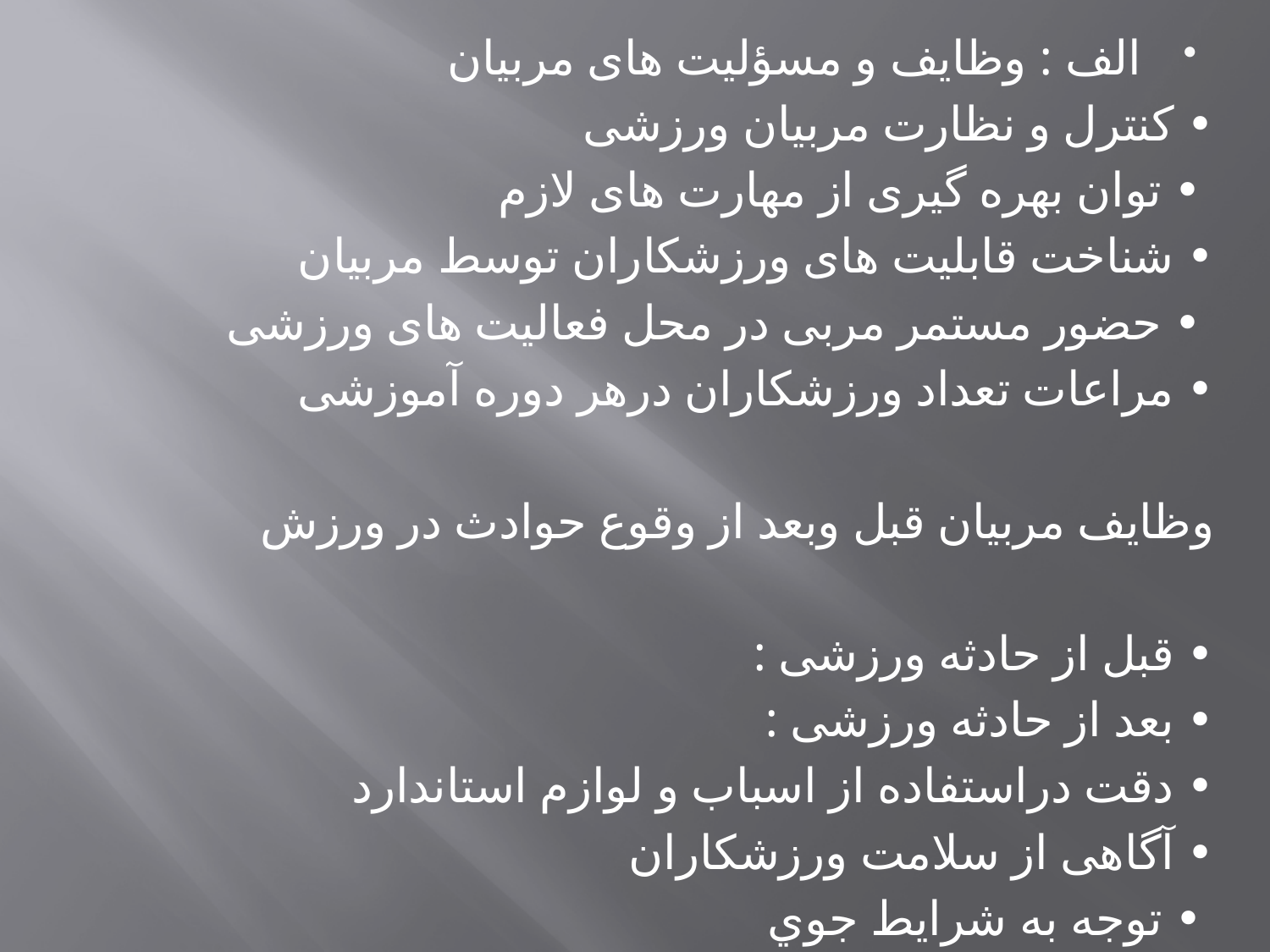

الف : وظایف و مسؤلیت های مربیان
• کنترل و نظارت مربیان ورزشی
 • توان بهره گیری از مهارت های لازم
• شناخت قابلیت های ورزشکاران توسط مربیان
 • حضور مستمر مربی در محل فعالیت های ورزشی
• مراعات تعداد ورزشکاران درهر دوره آموزشی

وظایف مربیان قبل وبعد از وقوع حوادث در ورزش

• قبل از حادثه ورزشی :
• بعد از حادثه ورزشی :
• دقت دراستفاده از اسباب و لوازم استاندارد
• آگاهی از سلامت ورزشکاران
 • توجه به شرايط جوي